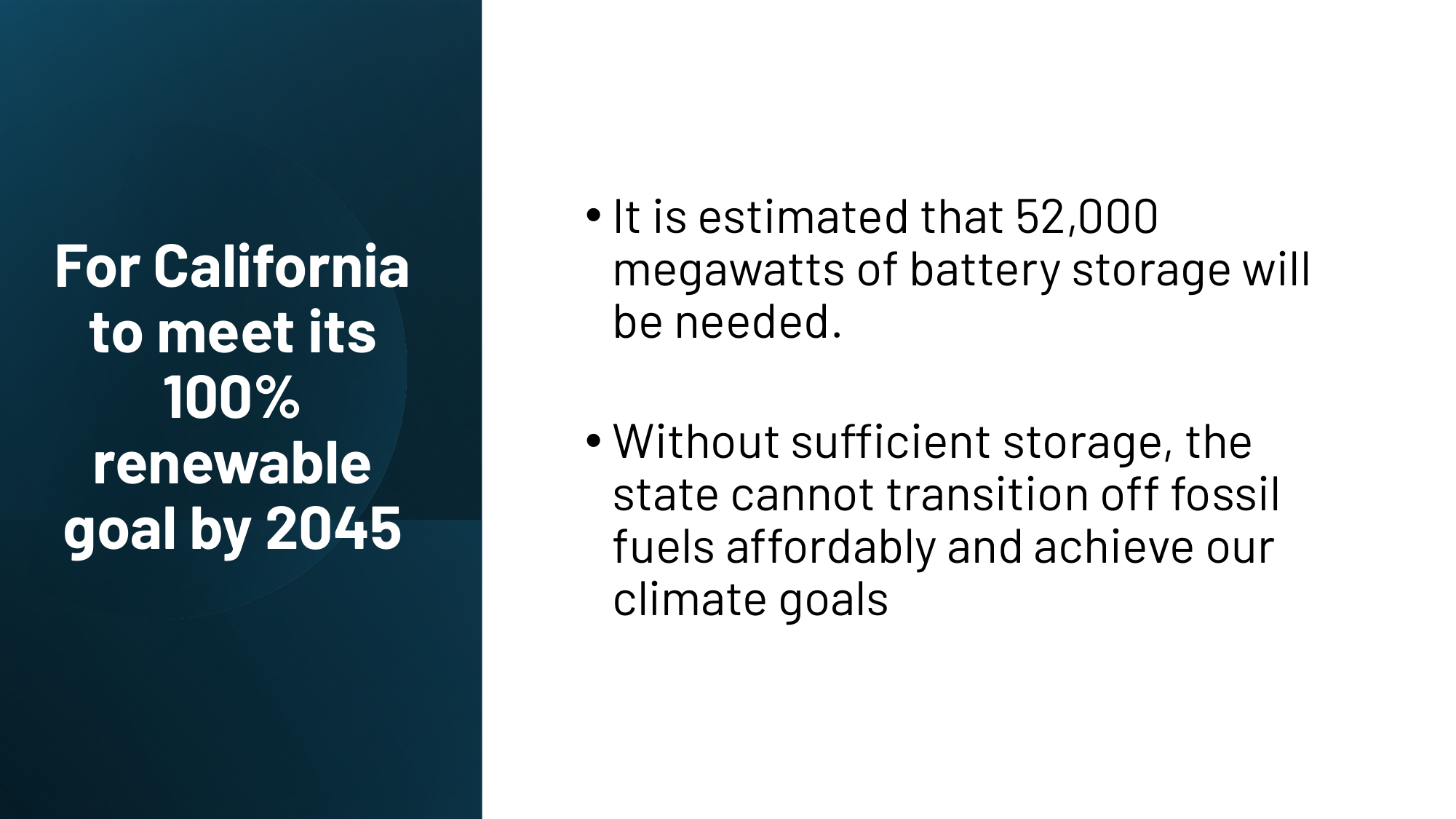

It is estimated that 52,000 megawatts of battery storage will be needed.
Without sufficient storage, the state cannot transition off fossil fuels affordably and achieve our climate goals

# For California to meet its 100% renewable goal by 2045